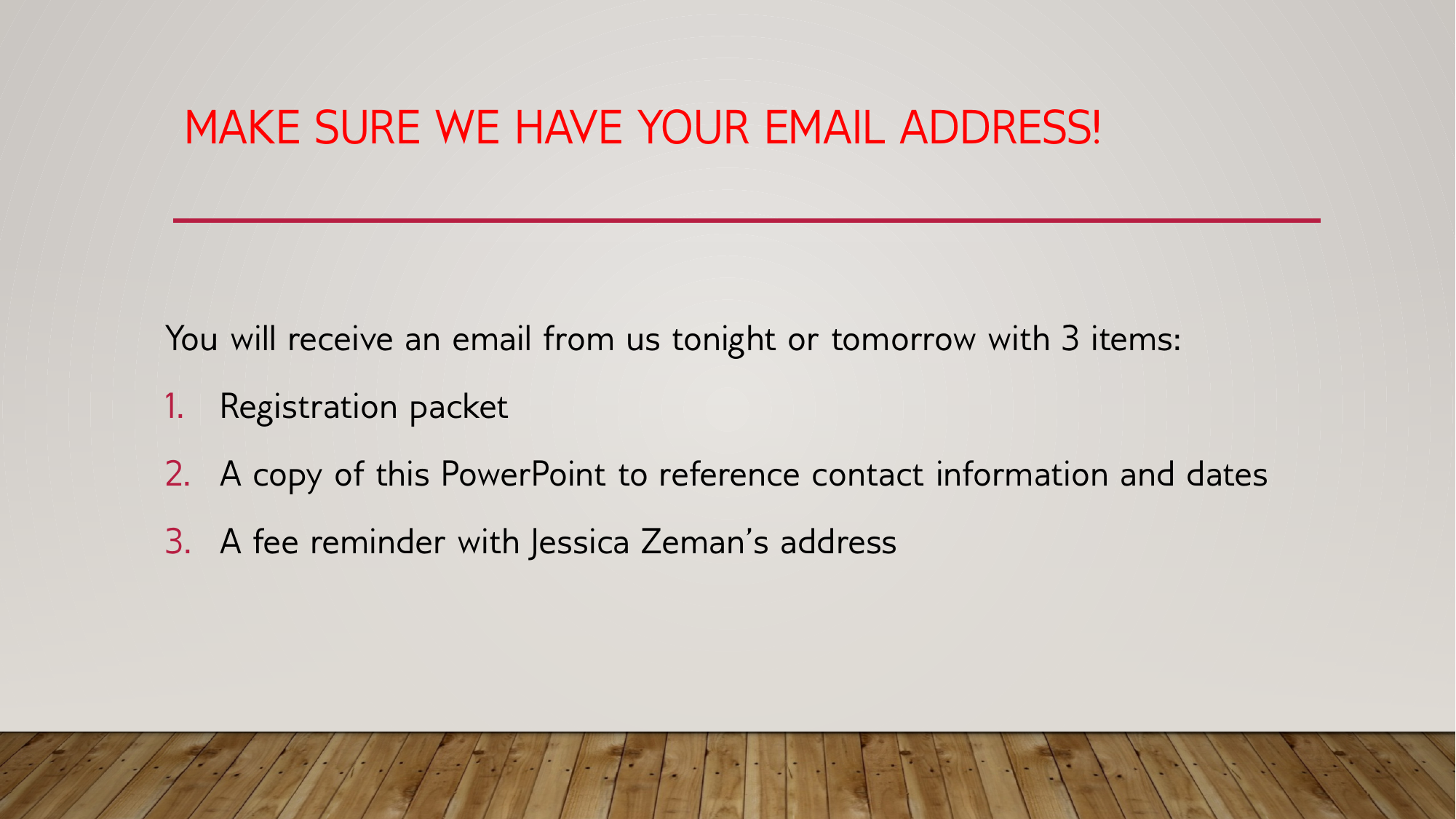

# Make sure we have your email address!
You will receive an email from us tonight or tomorrow with 3 items:
Registration packet
A copy of this PowerPoint to reference contact information and dates
A fee reminder with Jessica Zeman’s address